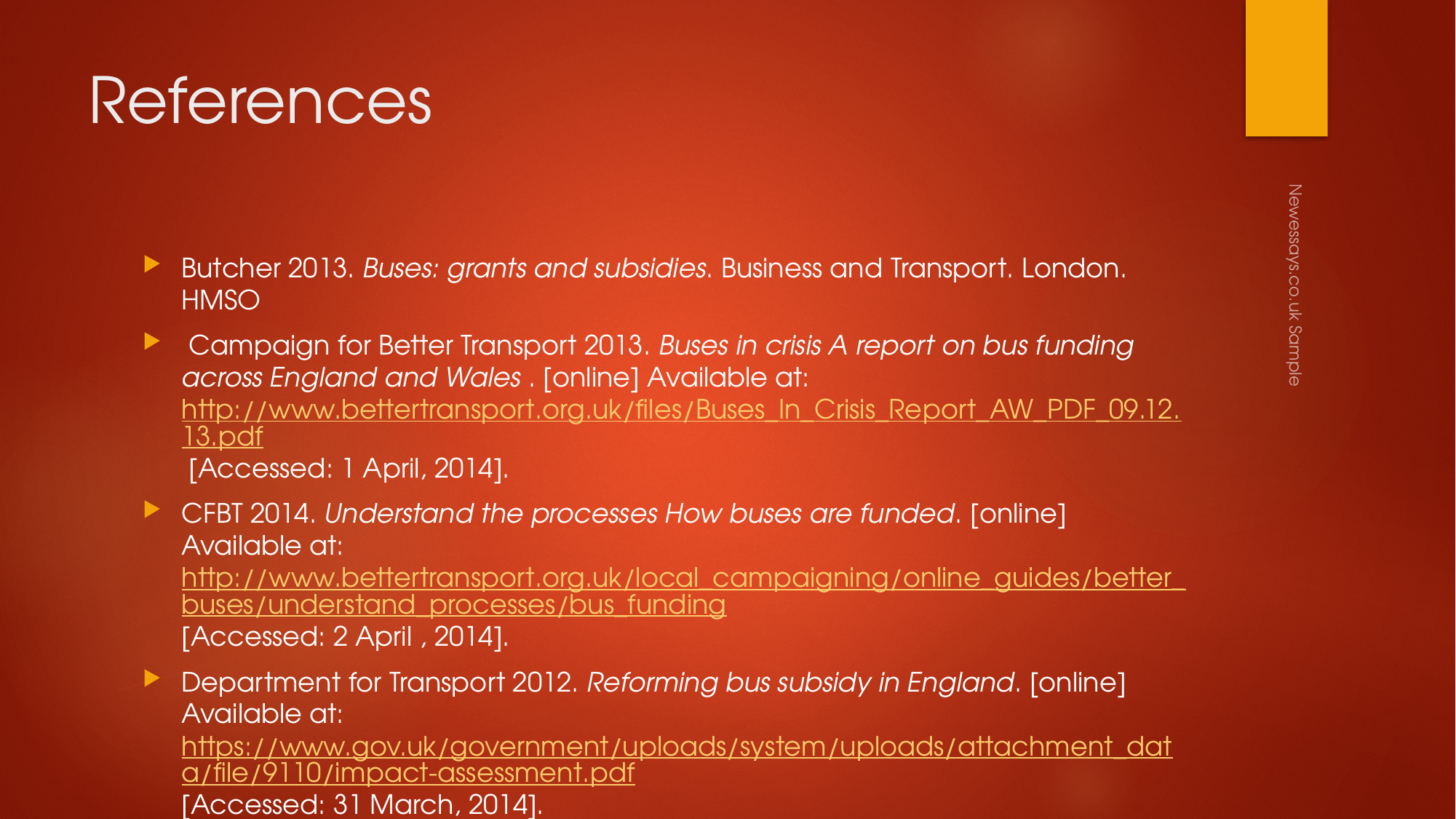

# References
Butcher 2013. Buses: grants and subsidies. Business and Transport. London. HMSO
 Campaign for Better Transport 2013. Buses in crisis A report on bus funding  across England and Wales . [online] Available at:  http://www.bettertransport.org.uk/files/Buses_In_Crisis_Report_AW_PDF_09.12.13.pdf [Accessed: 1 April, 2014].
CFBT 2014. Understand the processes How buses are funded. [online] Available at: http://www.bettertransport.org.uk/local_campaigning/online_guides/better_buses/understand_processes/bus_funding[Accessed: 2 April , 2014].
Department for Transport 2012. Reforming bus subsidy in England. [online] Available at:  https://www.gov.uk/government/uploads/system/uploads/attachment_data/file/9110/impact-assessment.pdf[Accessed: 31 March, 2014].
Newessays.co.uk Sample